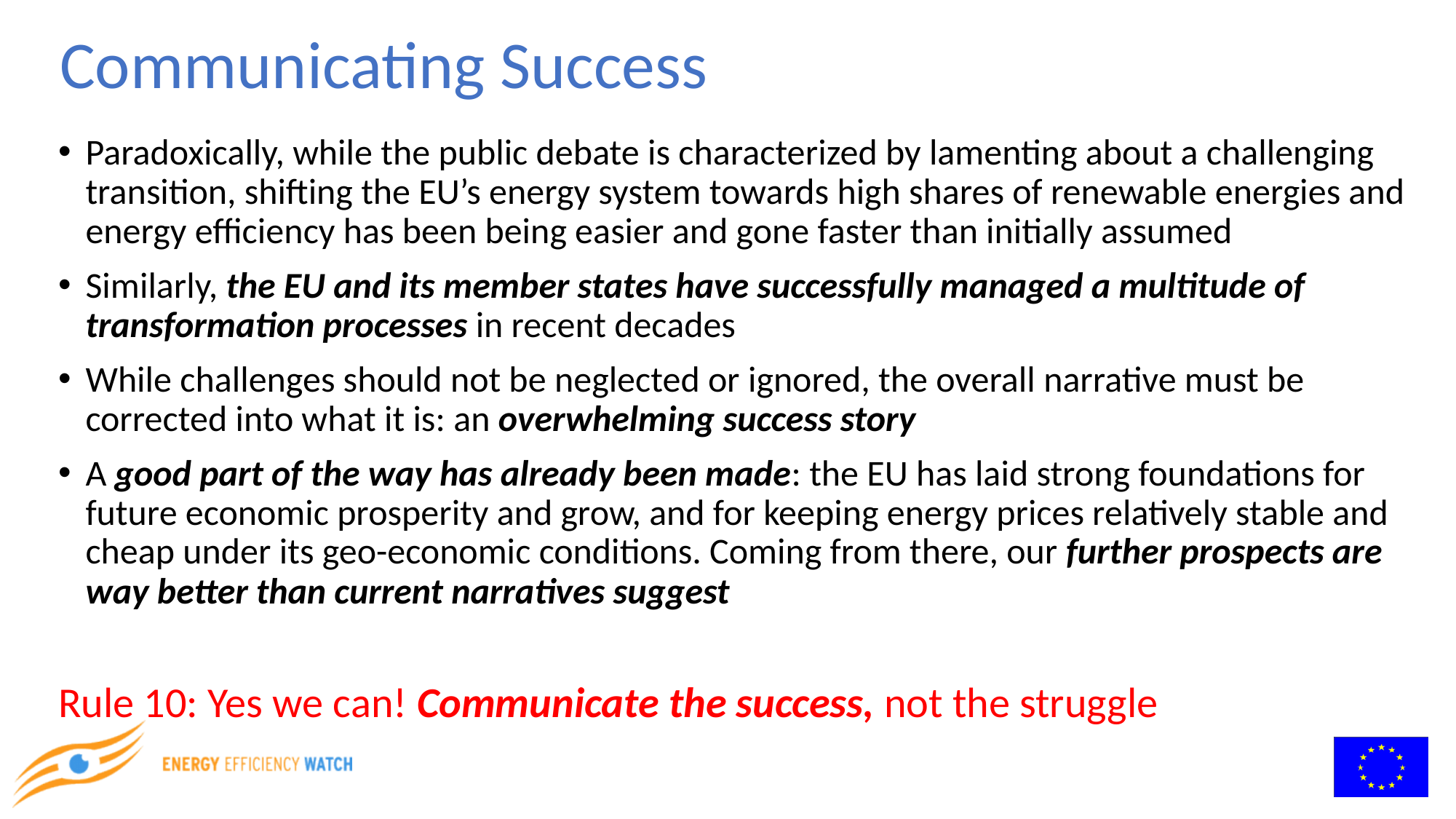

# Communicating Success
Paradoxically, while the public debate is characterized by lamenting about a challenging transition, shifting the EU’s energy system towards high shares of renewable energies and energy efficiency has been being easier and gone faster than initially assumed
Similarly, the EU and its member states have successfully managed a multitude of transformation processes in recent decades
While challenges should not be neglected or ignored, the overall narrative must be corrected into what it is: an overwhelming success story
A good part of the way has already been made: the EU has laid strong foundations for future economic prosperity and grow, and for keeping energy prices relatively stable and cheap under its geo-economic conditions. Coming from there, our further prospects are way better than current narratives suggest

Rule 10: Yes we can! Communicate the success, not the struggle